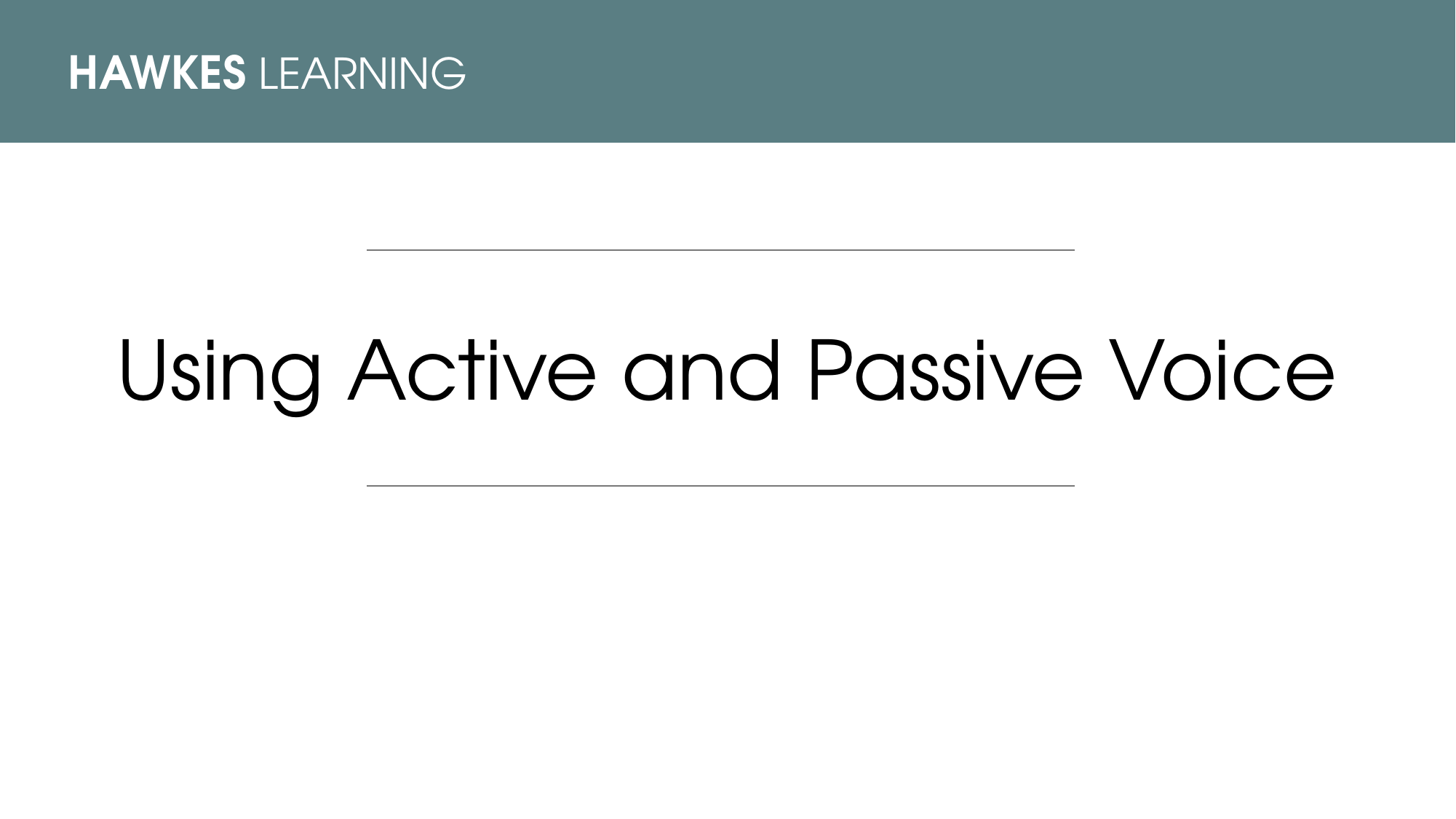

HAWKES LEARNING
Using Active and Passive Voice